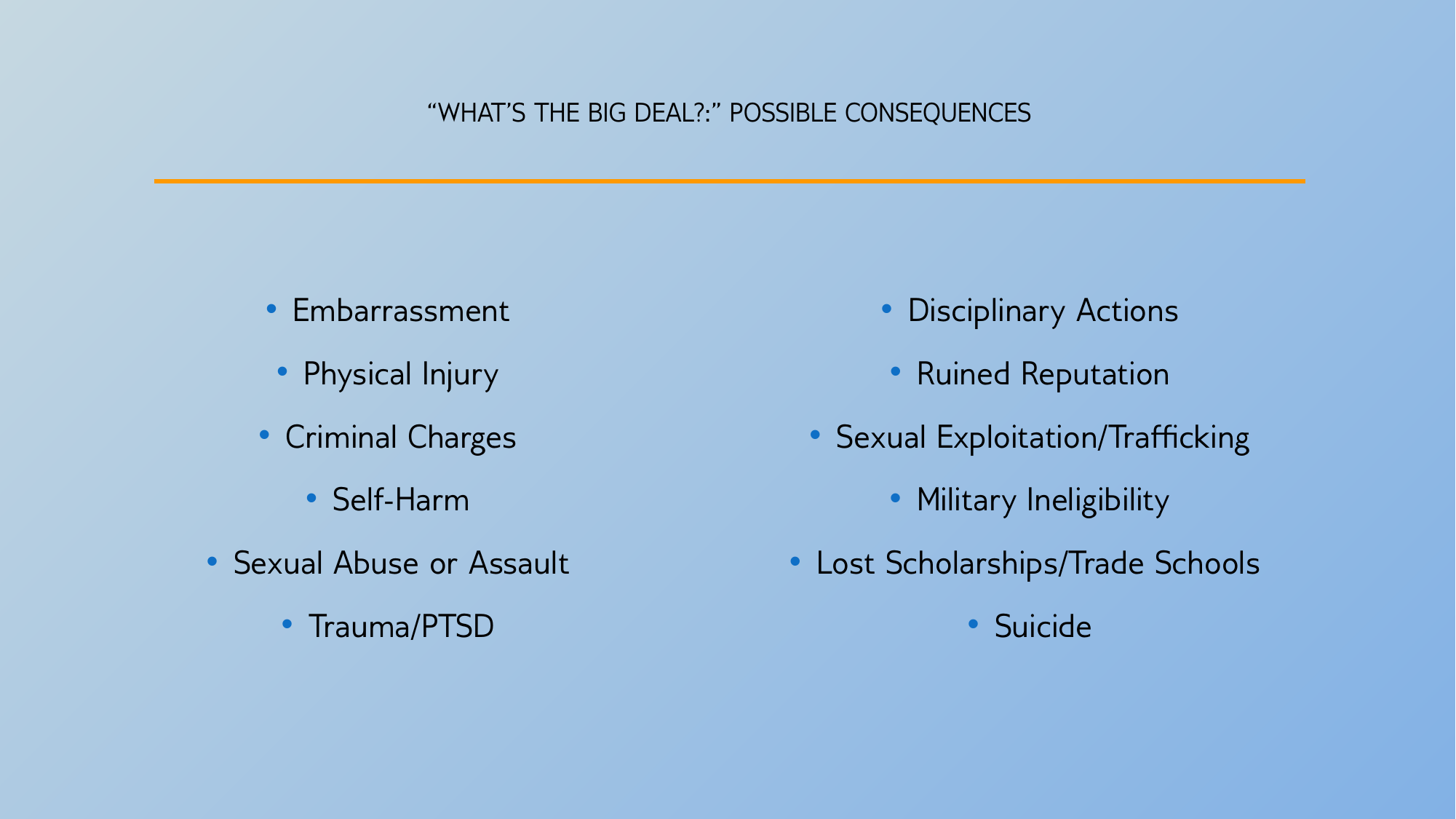

# “What’s the big deal?:” possible consequences
12
Embarrassment
Physical Injury
Criminal Charges
Self-Harm
Sexual Abuse or Assault
Trauma/PTSD
Disciplinary Actions
Ruined Reputation
Sexual Exploitation/Trafficking
Military Ineligibility
Lost Scholarships/Trade Schools
Suicide